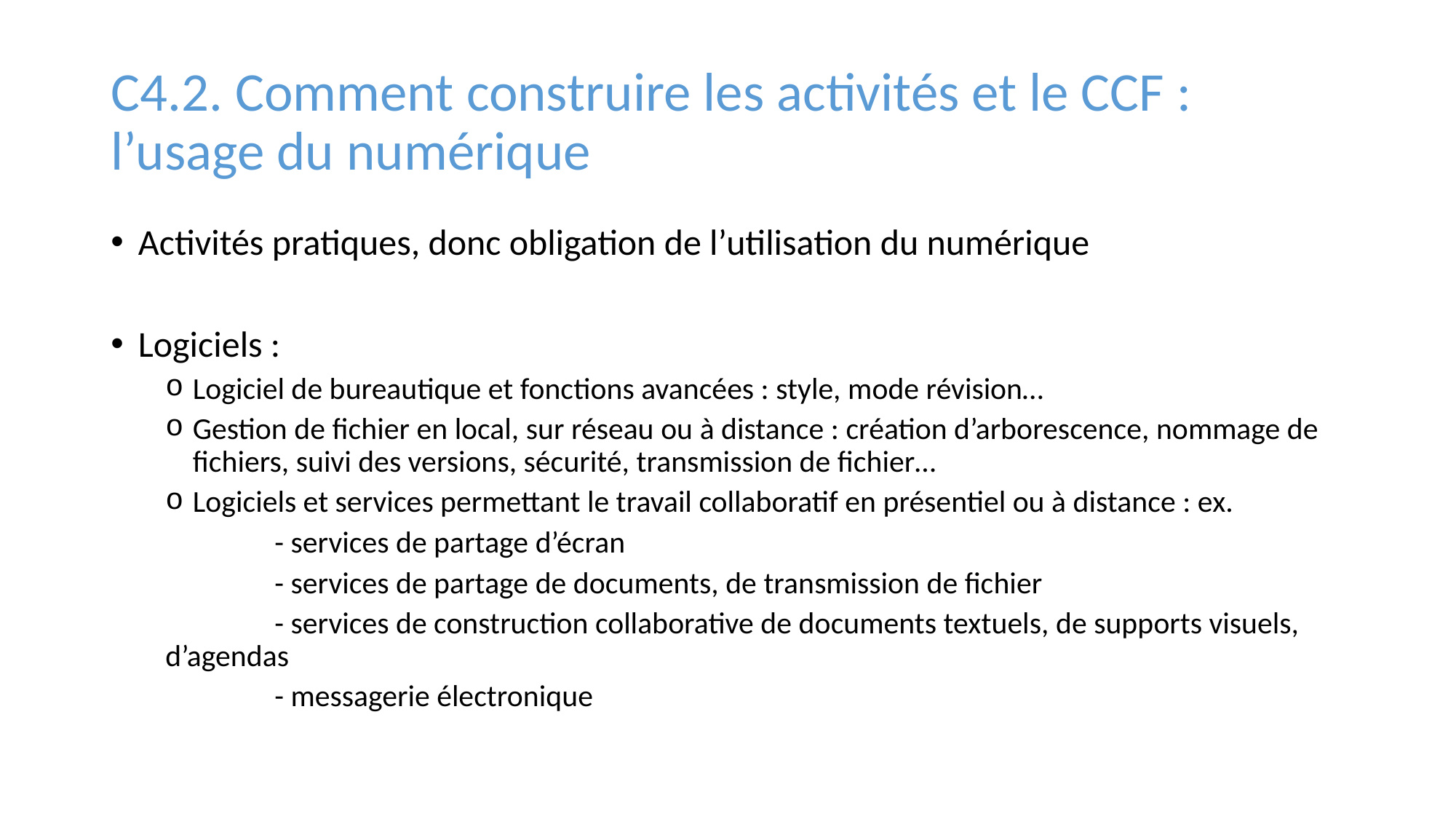

# C4.2. Comment construire les activités et le CCF : l’usage du numérique
Activités pratiques, donc obligation de l’utilisation du numérique

Logiciels :
Logiciel de bureautique et fonctions avancées : style, mode révision…
Gestion de fichier en local, sur réseau ou à distance : création d’arborescence, nommage de fichiers, suivi des versions, sécurité, transmission de fichier…
Logiciels et services permettant le travail collaboratif en présentiel ou à distance : ex.
	- services de partage d’écran
	- services de partage de documents, de transmission de fichier
	- services de construction collaborative de documents textuels, de supports visuels, d’agendas
	- messagerie électronique